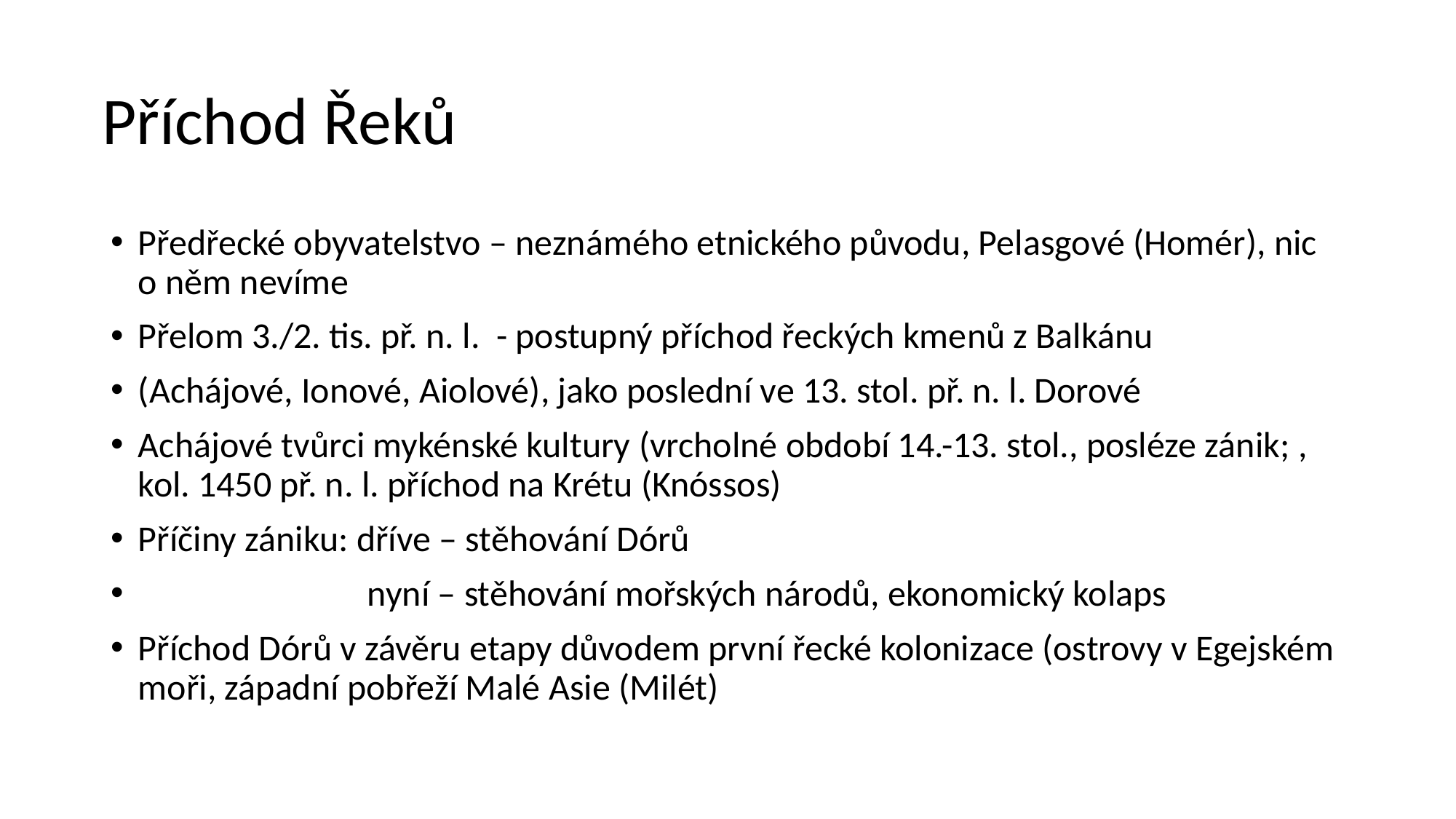

# Příchod Řeků
Předřecké obyvatelstvo – neznámého etnického původu, Pelasgové (Homér), nic o něm nevíme
Přelom 3./2. tis. př. n. l.  - postupný příchod řeckých kmenů z Balkánu
(Achájové, Ionové, Aiolové), jako poslední ve 13. stol. př. n. l. Dorové
Achájové tvůrci mykénské kultury (vrcholné období 14.-13. stol., posléze zánik; , kol. 1450 př. n. l. příchod na Krétu (Knóssos)
Příčiny zániku: dříve – stěhování Dórů
                            nyní – stěhování mořských národů, ekonomický kolaps
Příchod Dórů v závěru etapy důvodem první řecké kolonizace (ostrovy v Egejském moři, západní pobřeží Malé Asie (Milét)